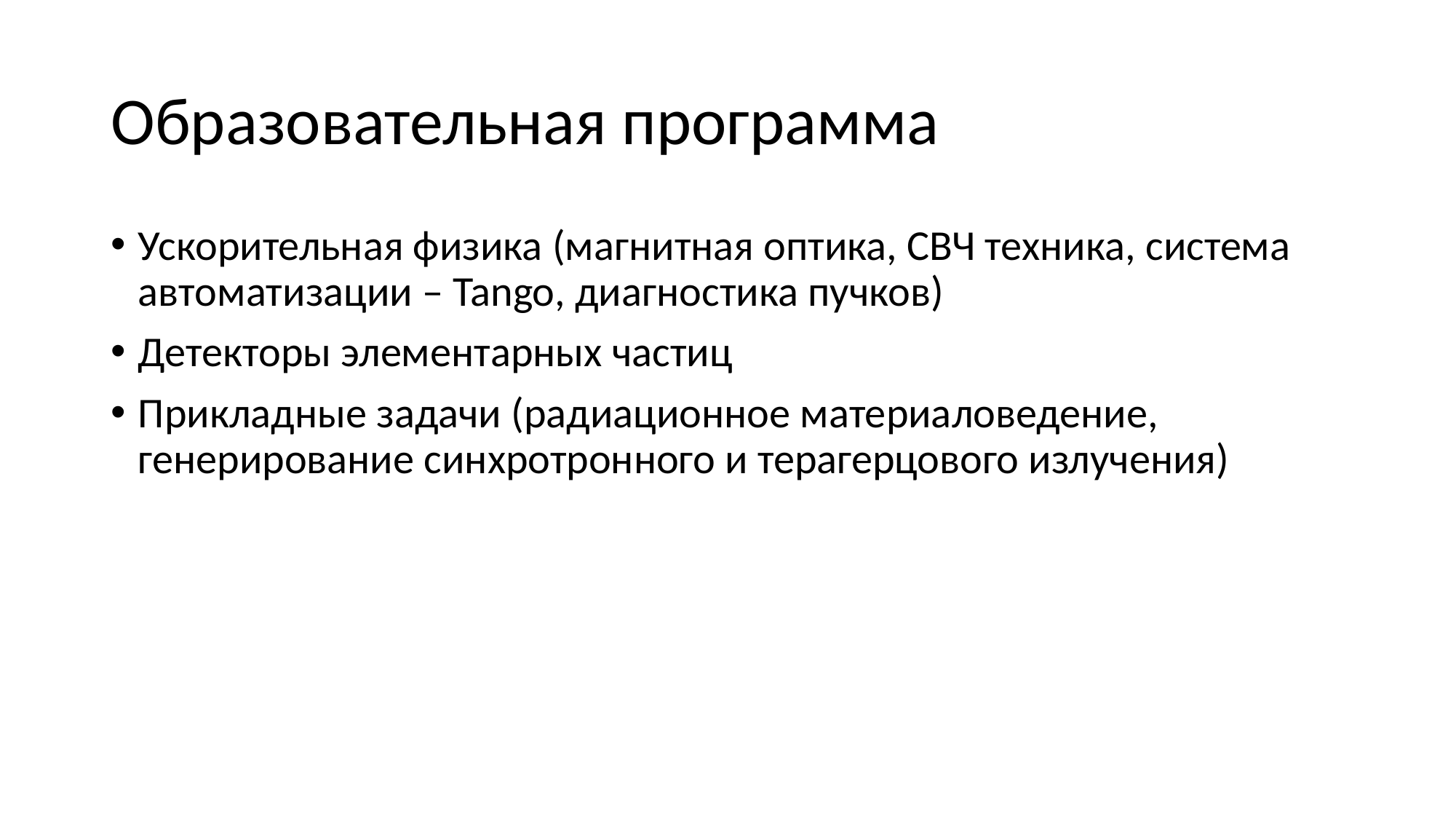

# Образовательная программа
Ускорительная физика (магнитная оптика, СВЧ техника, система автоматизации – Tango, диагностика пучков)
Детекторы элементарных частиц
Прикладные задачи (радиационное материаловедение, генерирование синхротронного и терагерцового излучения)